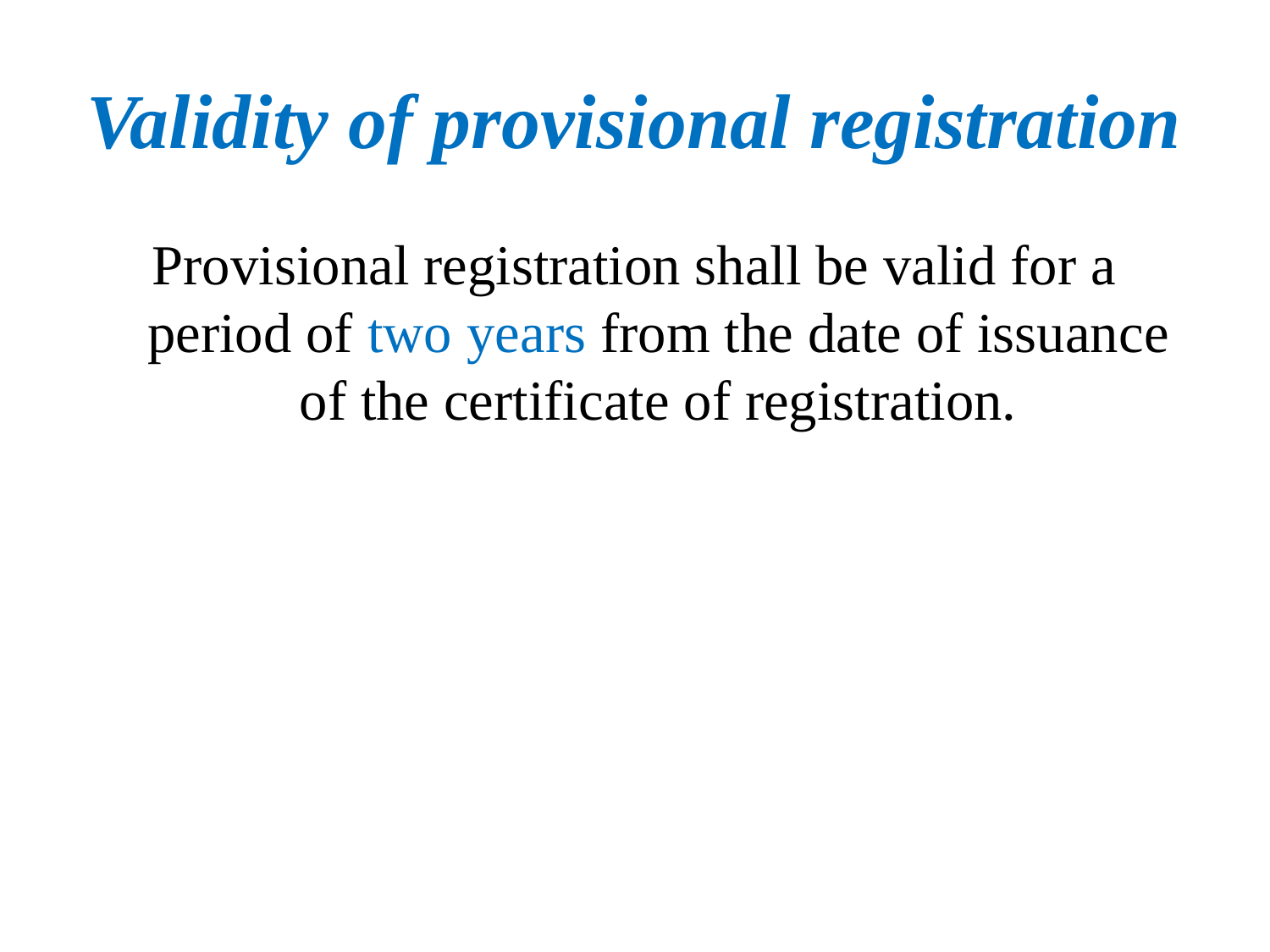

# Validity of provisional registration
Provisional registration shall be valid for a period of two years from the date of issuance of the certificate of registration.